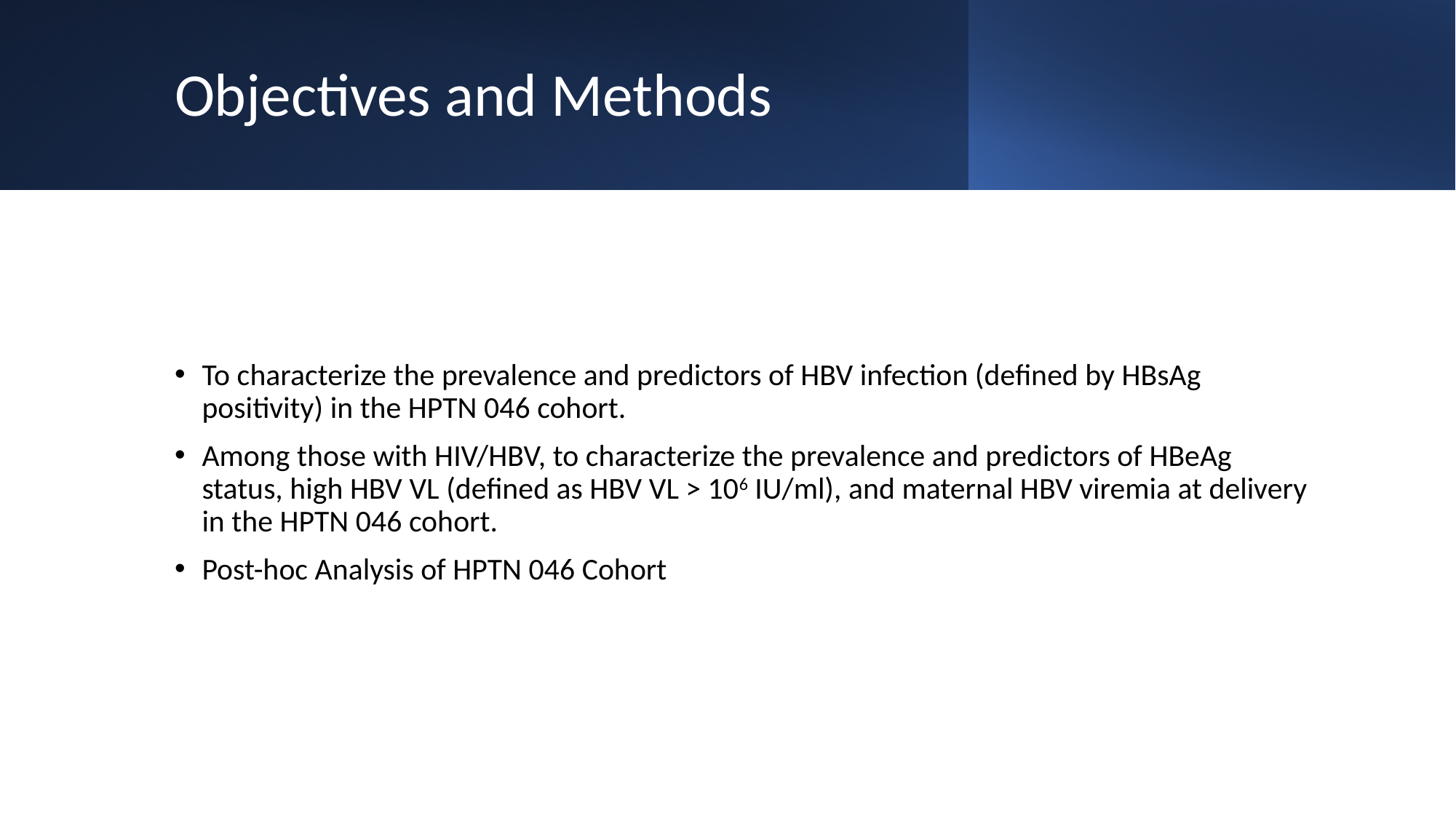

# Objectives and Methods
To characterize the prevalence and predictors of HBV infection (defined by HBsAg positivity) in the HPTN 046 cohort.
Among those with HIV/HBV, to characterize the prevalence and predictors of HBeAg status, high HBV VL (defined as HBV VL > 106 IU/ml), and maternal HBV viremia at delivery in the HPTN 046 cohort.
Post-hoc Analysis of HPTN 046 Cohort